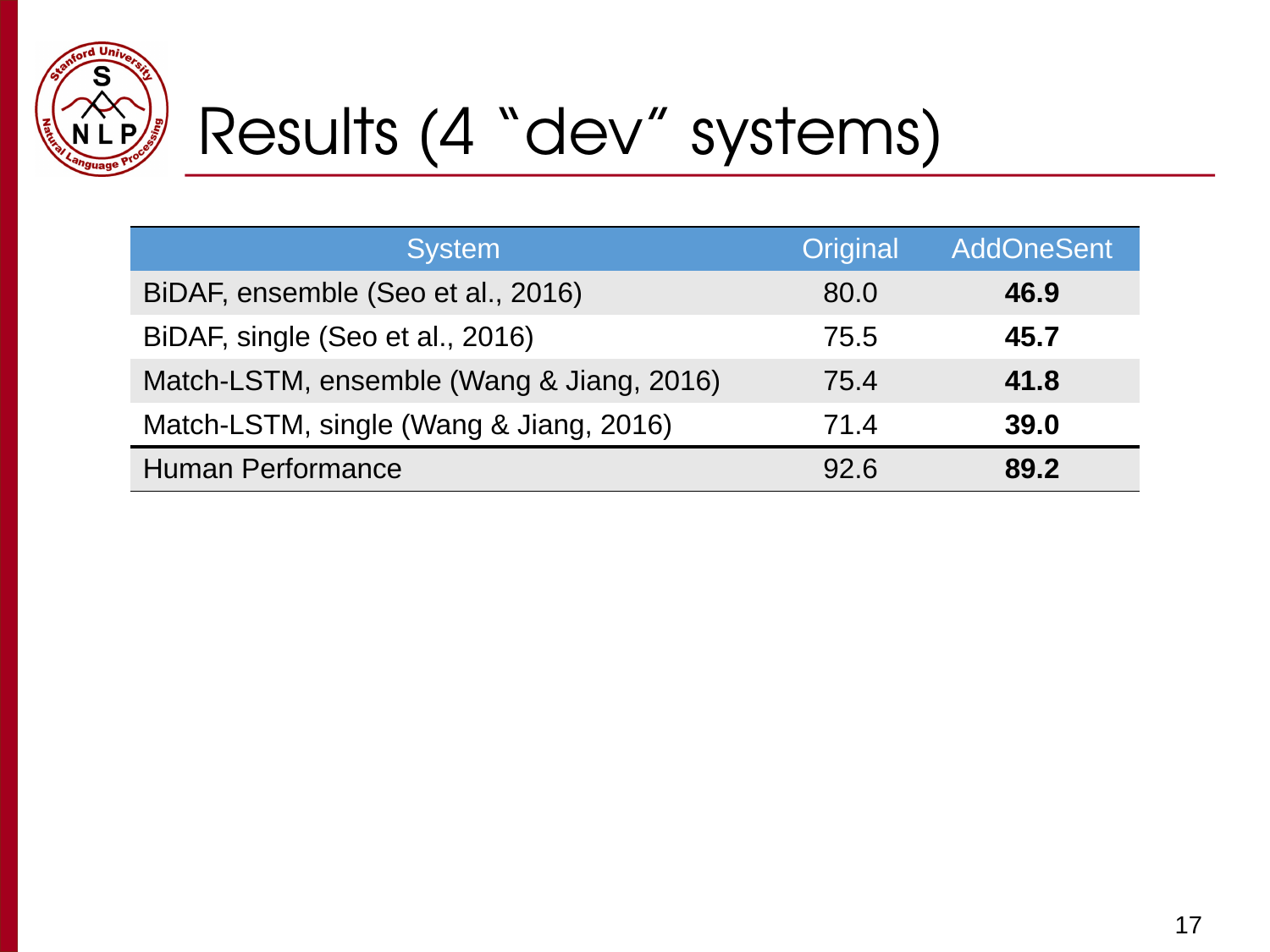

# Results (4 “dev” systems)
| System | Original | AddOneSent |
| --- | --- | --- |
| BiDAF, ensemble (Seo et al., 2016) | 80.0 | 46.9 |
| BiDAF, single (Seo et al., 2016) | 75.5 | 45.7 |
| Match-LSTM, ensemble (Wang & Jiang, 2016) | 75.4 | 41.8 |
| Match-LSTM, single (Wang & Jiang, 2016) | 71.4 | 39.0 |
| Human Performance | 92.6 | 89.2 |
17